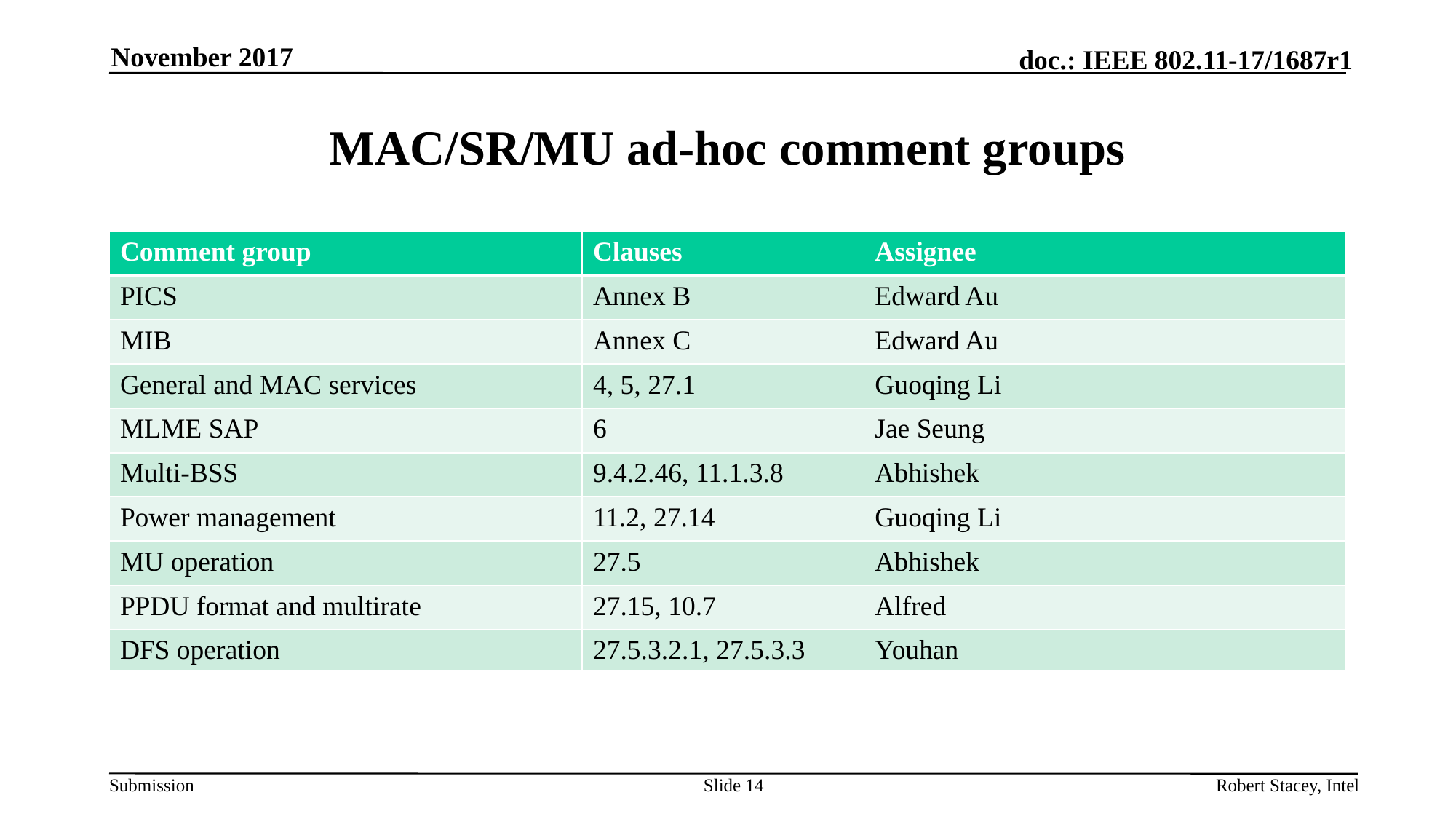

November 2017
# MAC/SR/MU ad-hoc comment groups
| Comment group | Clauses | Assignee |
| --- | --- | --- |
| PICS | Annex B | Edward Au |
| MIB | Annex C | Edward Au |
| General and MAC services | 4, 5, 27.1 | Guoqing Li |
| MLME SAP | 6 | Jae Seung |
| Multi-BSS | 9.4.2.46, 11.1.3.8 | Abhishek |
| Power management | 11.2, 27.14 | Guoqing Li |
| MU operation | 27.5 | Abhishek |
| PPDU format and multirate | 27.15, 10.7 | Alfred |
| DFS operation | 27.5.3.2.1, 27.5.3.3 | Youhan |
Slide 14
Robert Stacey, Intel